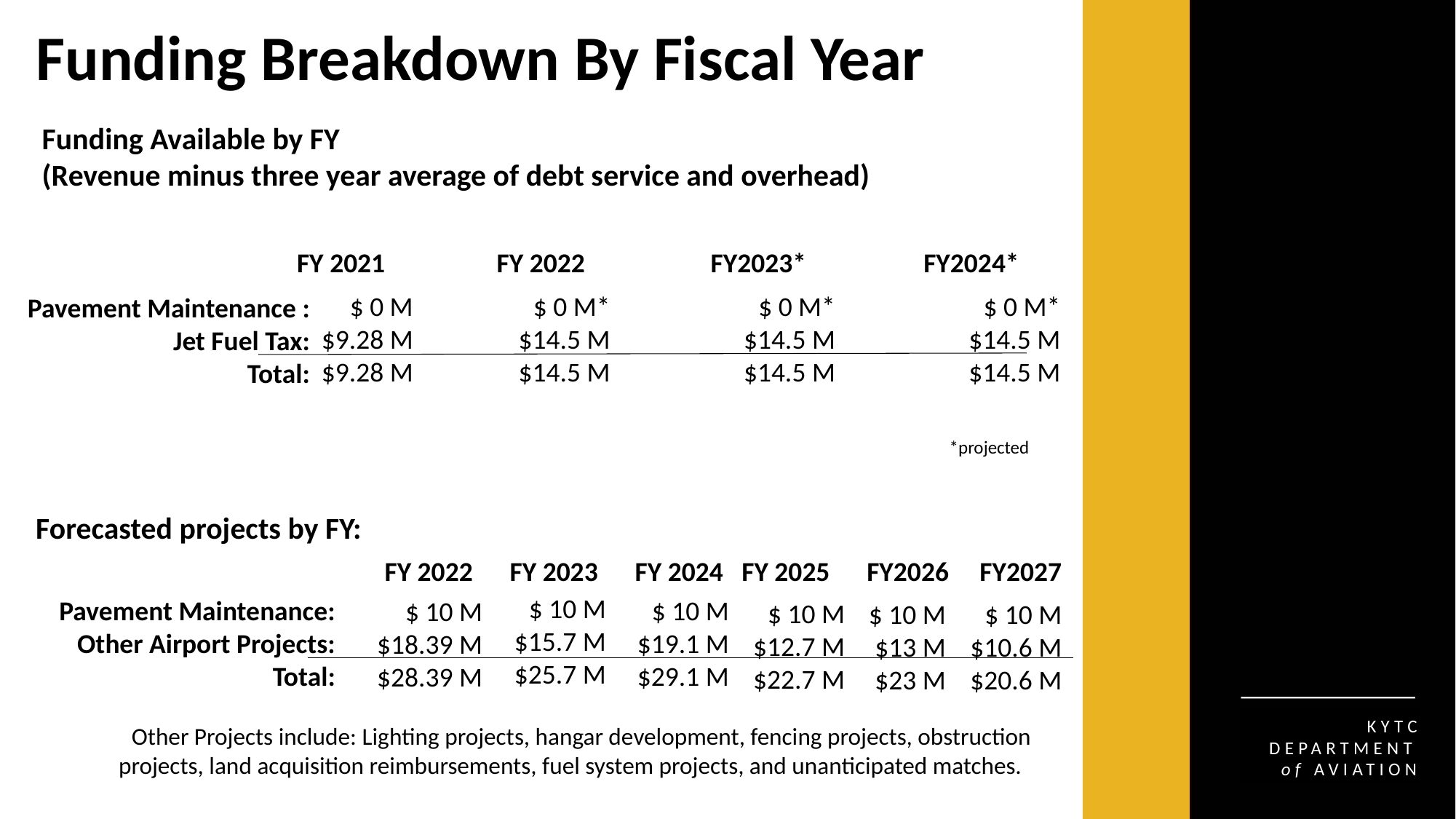

# Funding Breakdown By Fiscal Year
Funding Available by FY
(Revenue minus three year average of debt service and overhead)
   FY 2021		FY 2022   	                 FY2023*                   FY2024*
$ 0 M
$9.28 M
$9.28 M
$ 0 M*
$14.5 M
$14.5 M
$ 0 M*
$14.5 M
$14.5 M
$ 0 M*
$14.5 M
$14.5 M
Pavement Maintenance :
Jet Fuel Tax:
Total:
*projected
Forecasted projects by FY:
                 FY 2022      FY 2023      FY 2024   FY 2025      FY2026     FY2027
$ 10 M
$19.1 M
$29.1 M
$ 10 M
$18.39 M
$28.39 M
$ 10 M
$13 M
$23 M

$ 10 M
$15.7 M
$25.7 M
$ 10 M
$12.7 M
$22.7 M
$ 10 M
$10.6 M
$20.6 M
Pavement Maintenance:
Other Airport Projects:
Total:
KYTC
DEPARTMENT of AVIATION

   Other Projects include: Lighting projects, hangar development, fencing projects, obstruction projects, land acquisition reimbursements, fuel system projects, and unanticipated matches.